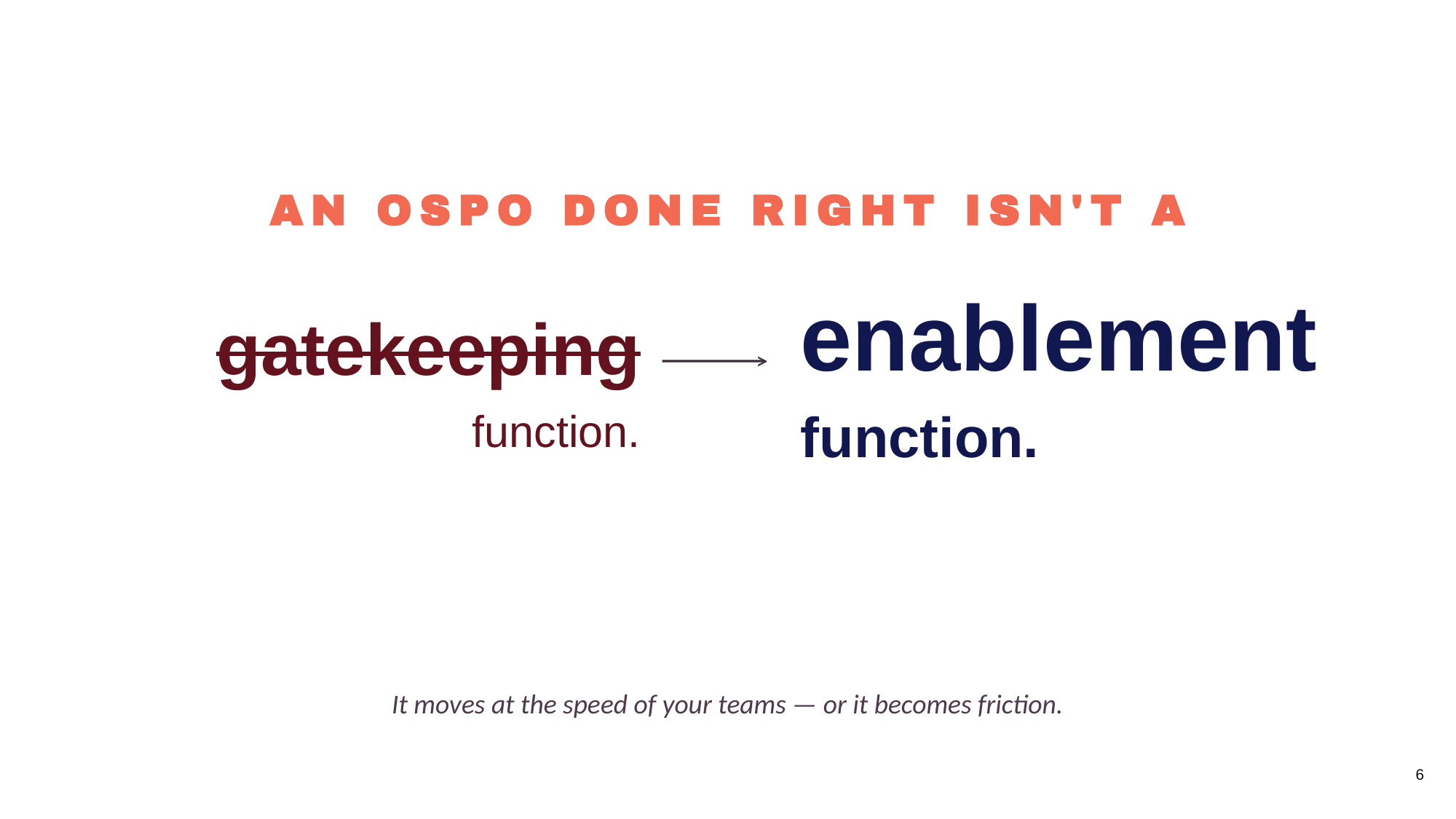

AN OSPO DONE RIGHT ISN'T A
enablement
gatekeeping
>

function.
function.
It moves at the speed of your teams — or it becomes friction.
6